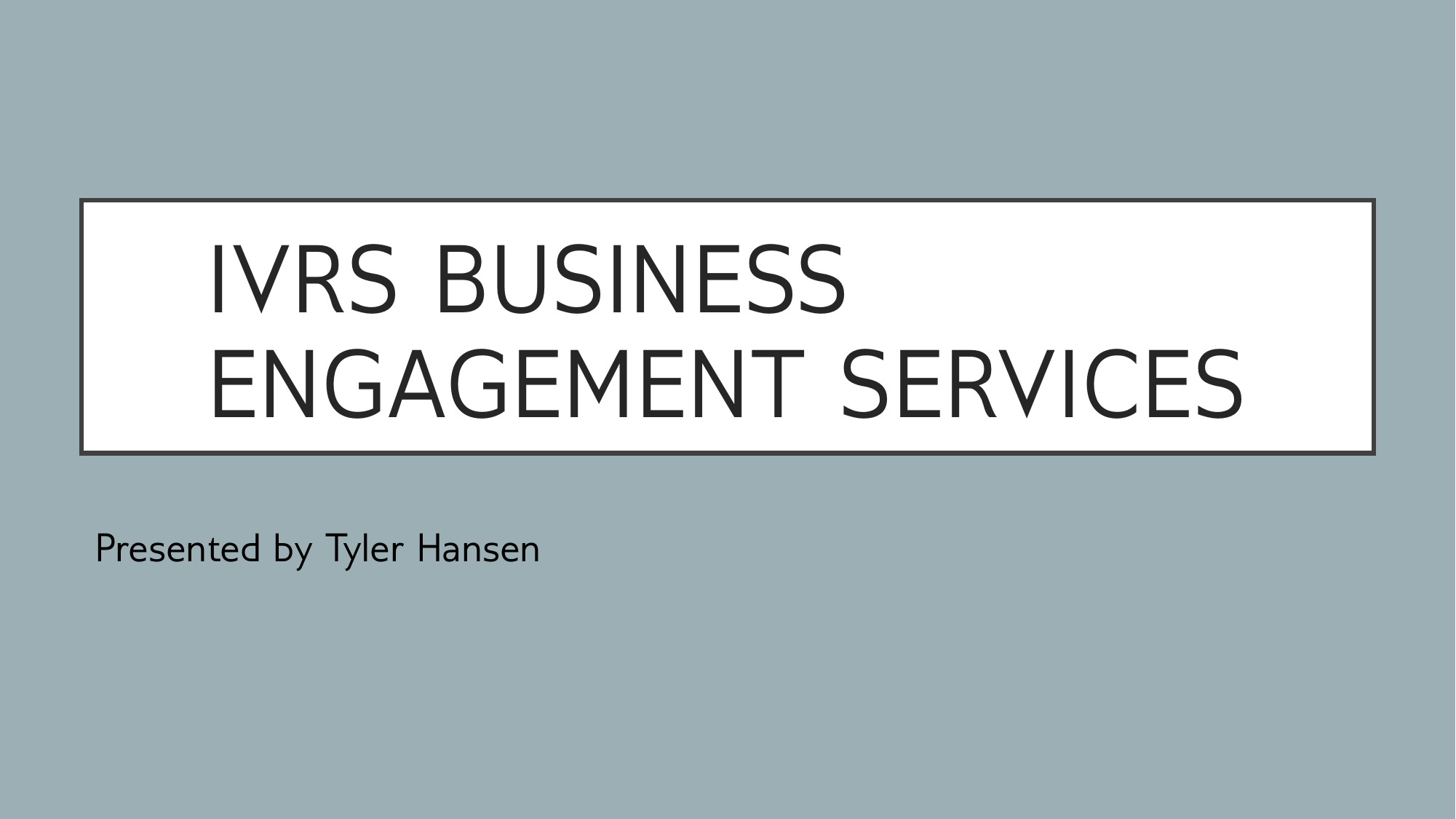

# IVRS Business Engagement Services
Presented by Tyler Hansen